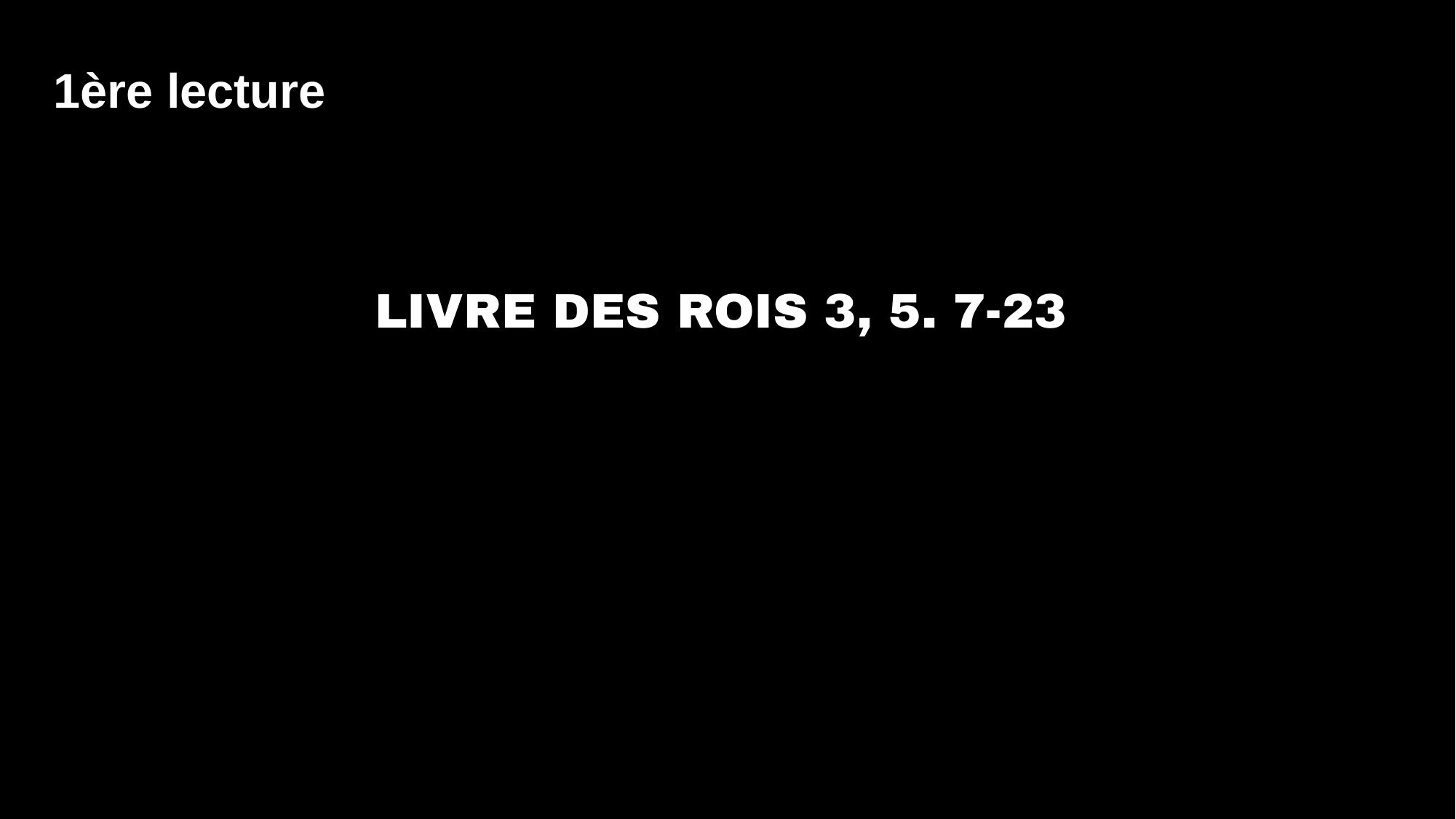

1ère lecture
LIVRE DES ROIS 3, 5. 7-23